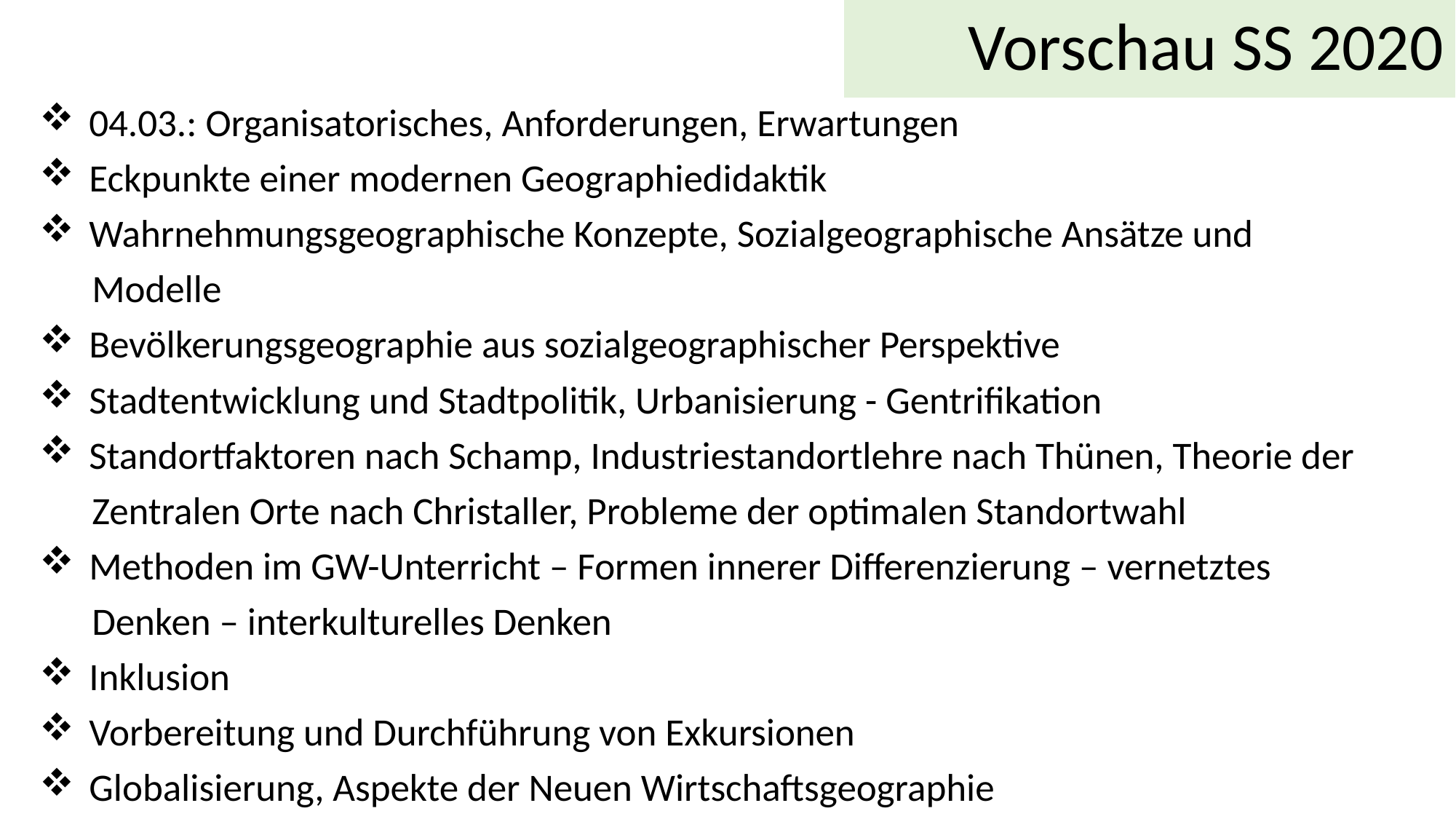

# Vorschau SS 2020
  04.03.: Organisatorisches, Anforderungen, Erwartungen
  Eckpunkte einer modernen Geographiedidaktik
  Wahrnehmungsgeographische Konzepte, Sozialgeographische Ansätze und
      Modelle
  Bevölkerungsgeographie aus sozialgeographischer Perspektive
  Stadtentwicklung und Stadtpolitik, Urbanisierung - Gentrifikation
  Standortfaktoren nach Schamp, Industriestandortlehre nach Thünen, Theorie der
      Zentralen Orte nach Christaller, Probleme der optimalen Standortwahl
  Methoden im GW-Unterricht – Formen innerer Differenzierung – vernetztes
      Denken – interkulturelles Denken
  Inklusion
  Vorbereitung und Durchführung von Exkursionen
  Globalisierung, Aspekte der Neuen Wirtschaftsgeographie